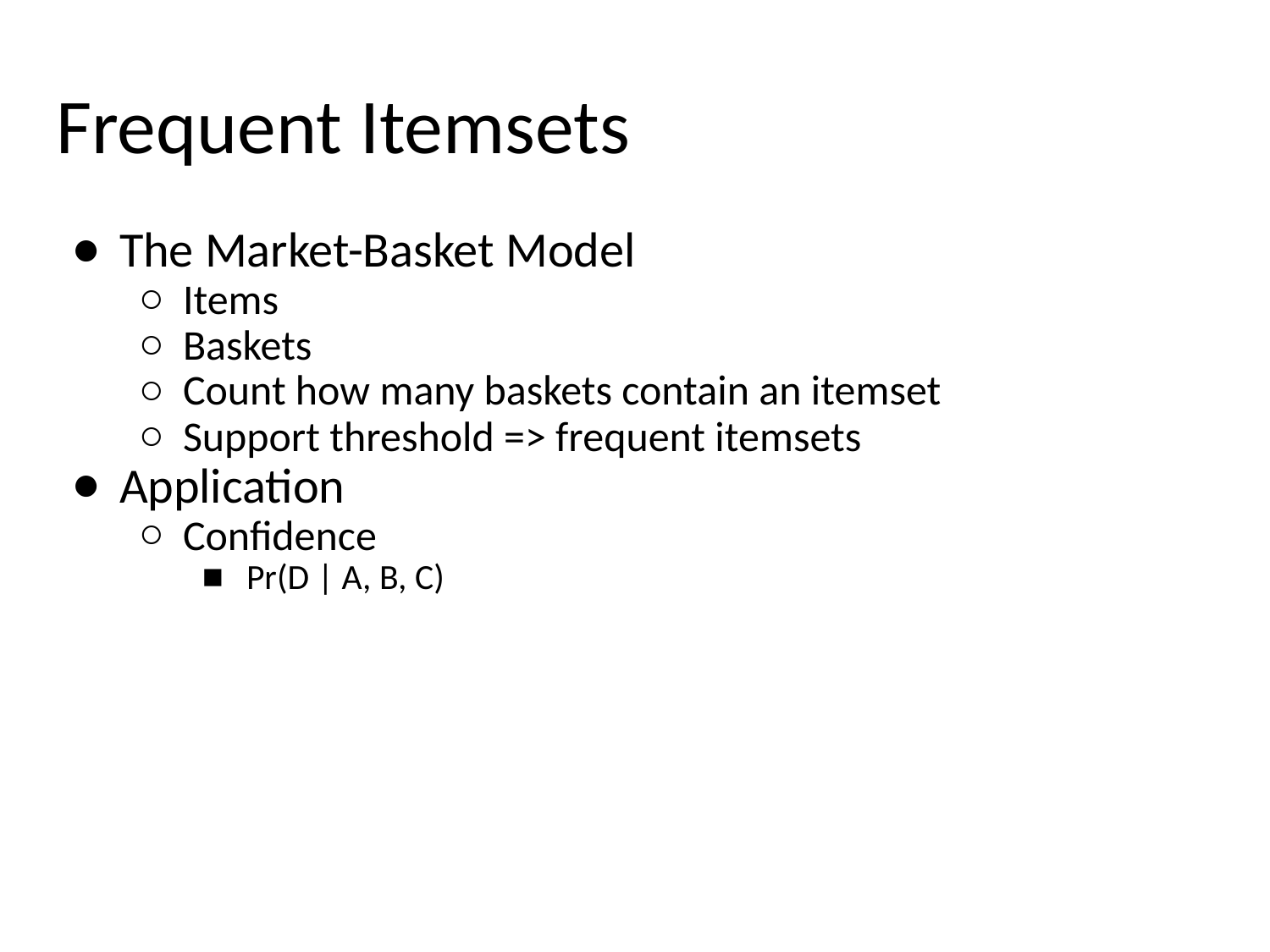

# Frequent Itemsets
The Market-Basket Model
Items
Baskets
Count how many baskets contain an itemset
Support threshold => frequent itemsets
Application
Confidence
Pr(D | A, B, C)